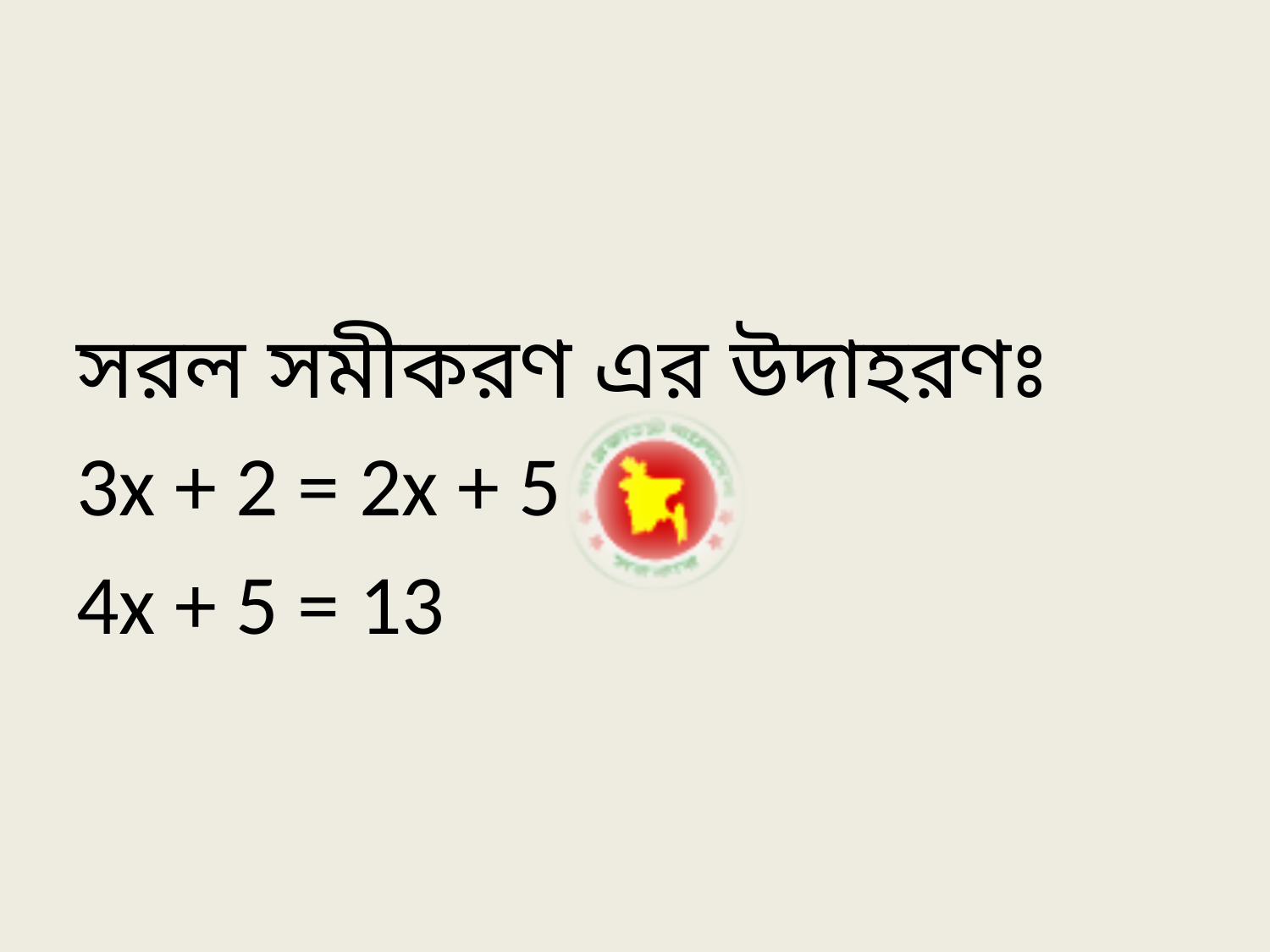

#

সরল সমীকরণ এর উদাহরণঃ
3x + 2 = 2x + 5
4x + 5 = 13